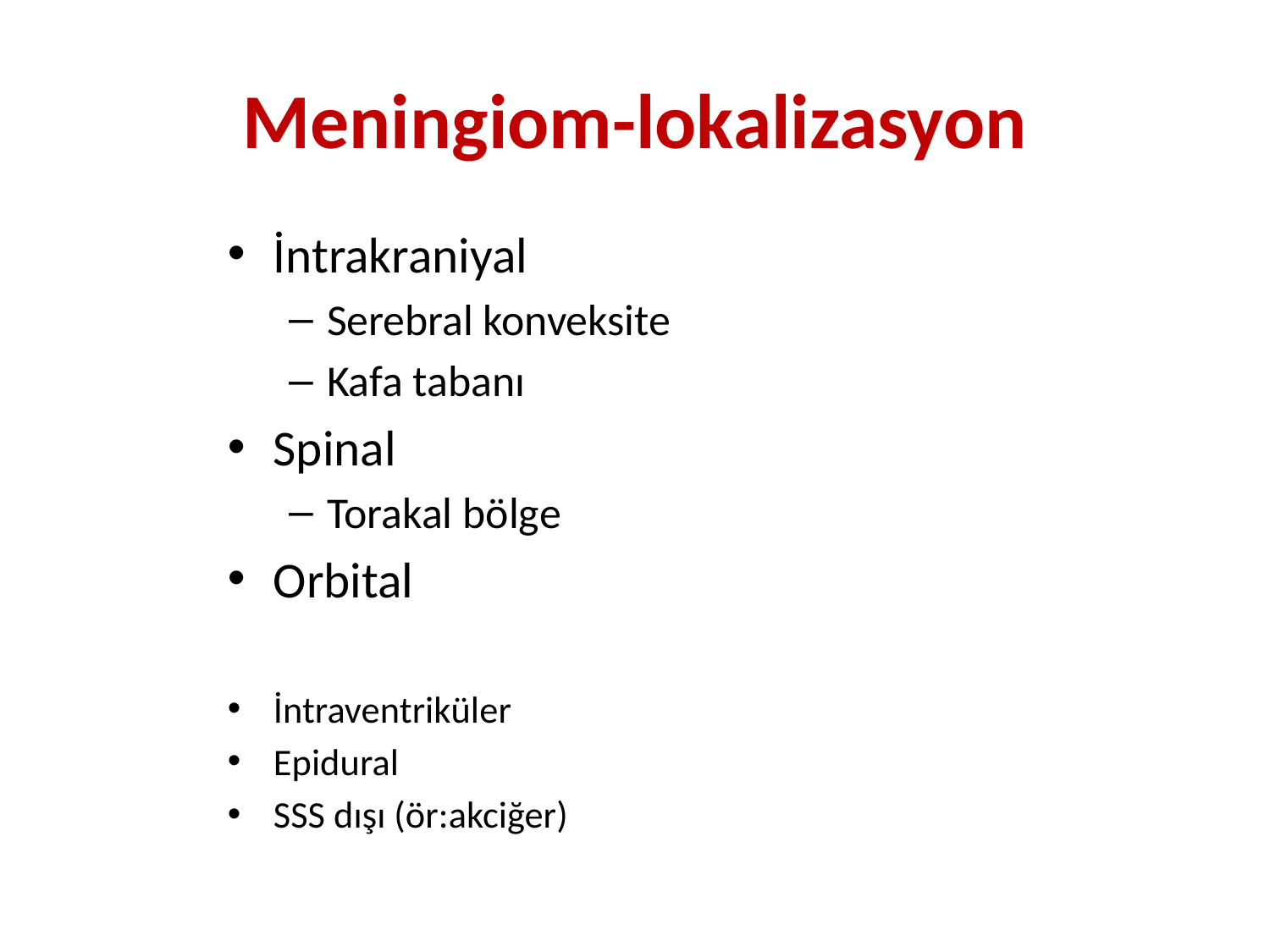

# Meningiom-lokalizasyon
İntrakraniyal
Serebral konveksite
Kafa tabanı
Spinal
Torakal bölge
Orbital

İntraventriküler
Epidural
SSS dışı (ör:akciğer)